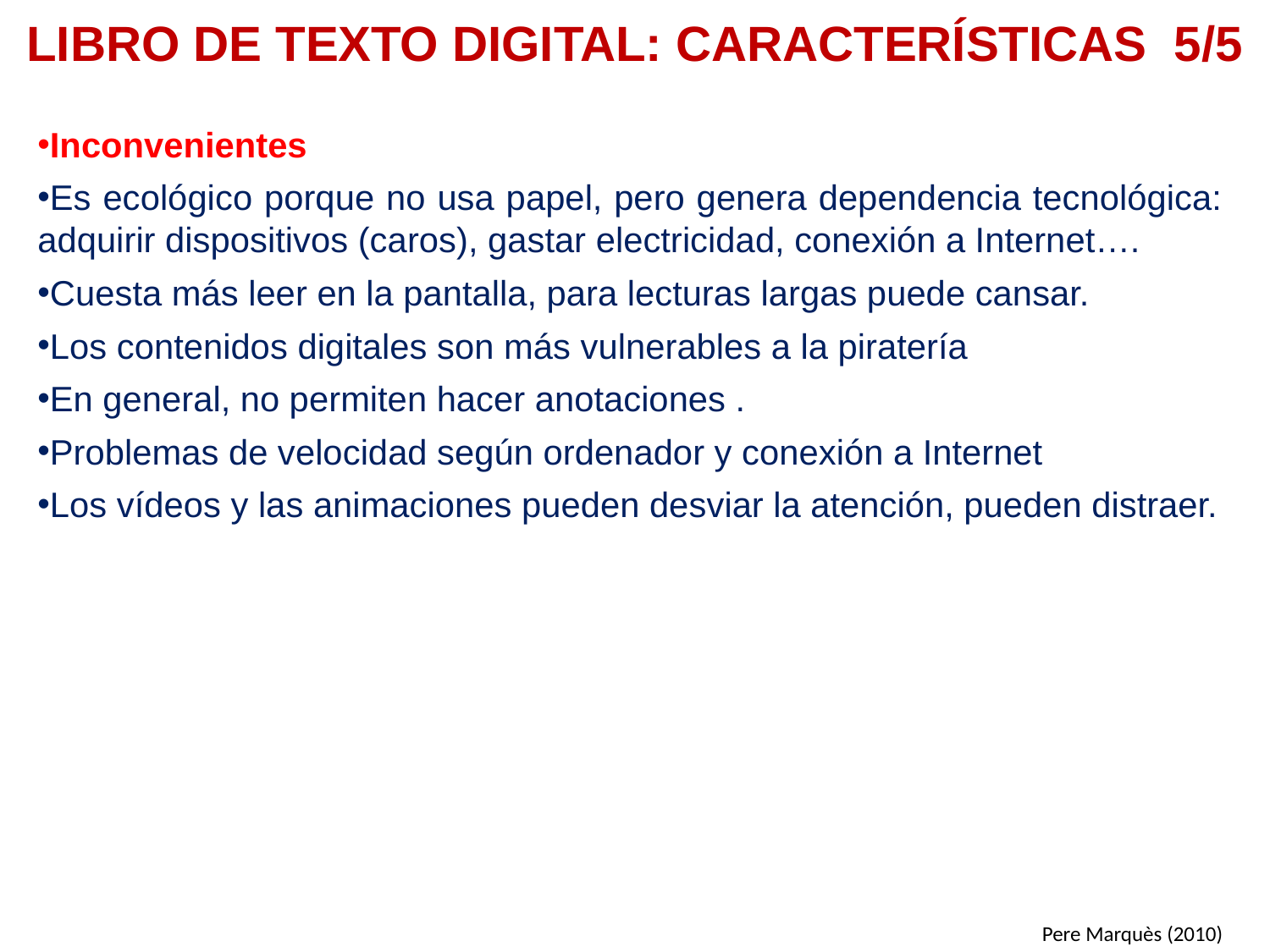

# LIBRO DE TEXTO DIGITAL: CARACTERÍSTICAS  5/5
Inconvenientes
Es ecológico porque no usa papel, pero genera dependencia tecnológica: adquirir dispositivos (caros), gastar electricidad, conexión a Internet….
Cuesta más leer en la pantalla, para lecturas largas puede cansar.
Los contenidos digitales son más vulnerables a la piratería
En general, no permiten hacer anotaciones .
Problemas de velocidad según ordenador y conexión a Internet
Los vídeos y las animaciones pueden desviar la atención, pueden distraer.
Pere Marquès (2010)